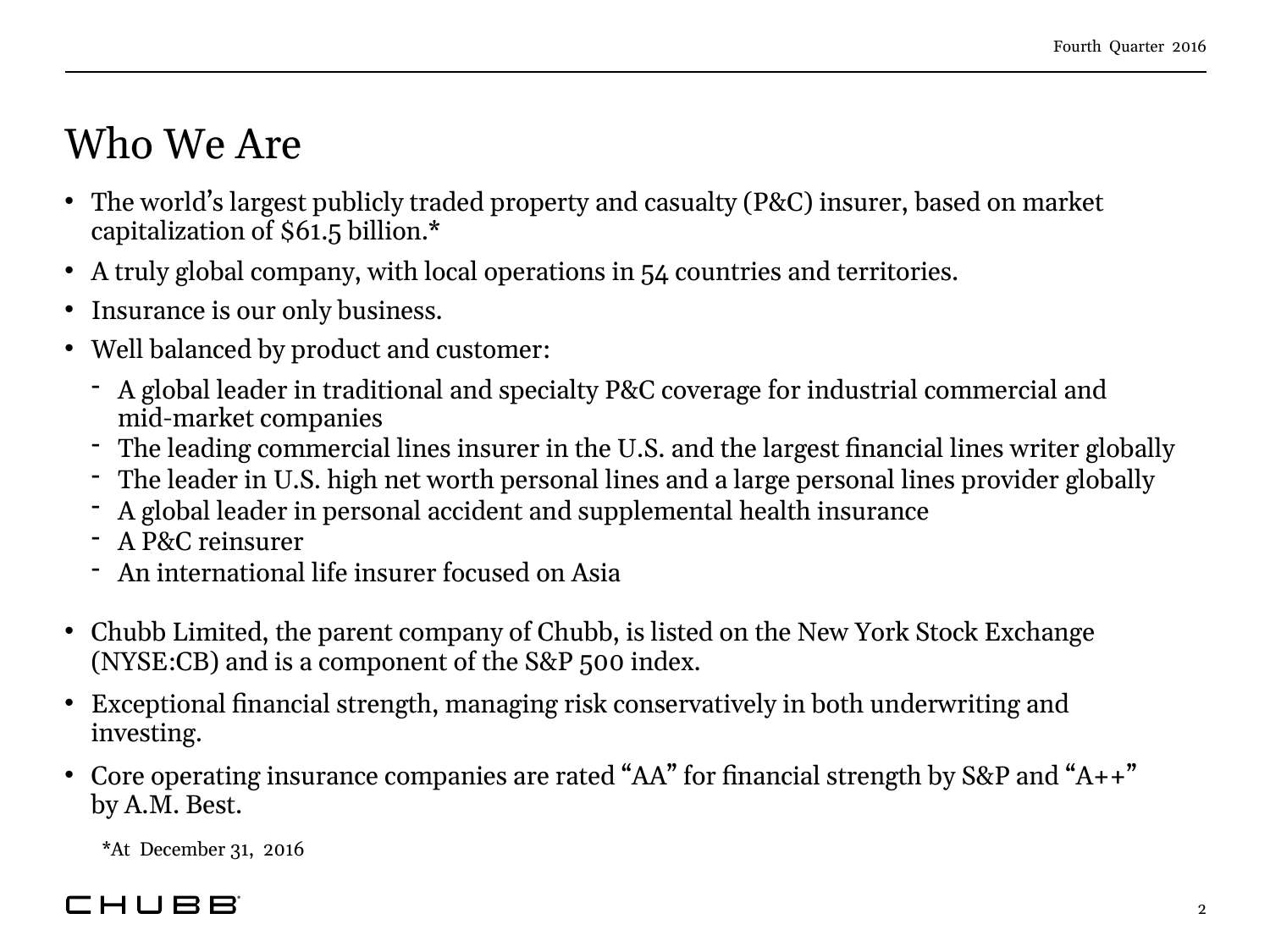

Fourth  Quarter  2016
# Who We Are
The world’s largest publicly traded property and casualty (P&C) insurer, based on market capitalization of $61.5 billion.*
A truly global company, with local operations in 54 countries and territories.
Insurance is our only business.
Well balanced by product and customer:
A global leader in traditional and specialty P&C coverage for industrial commercial and
mid-market companies
The leading commercial lines insurer in the U.S. and the largest financial lines writer globally
The leader in U.S. high net worth personal lines and a large personal lines provider globally
A global leader in personal accident and supplemental health insurance
A P&C reinsurer
An international life insurer focused on Asia

Chubb Limited, the parent company of Chubb, is listed on the New York Stock Exchange (NYSE:CB) and is a component of the S&P 500 index.
Exceptional financial strength, managing risk conservatively in both underwriting and investing.
Core operating insurance companies are rated “AA” for financial strength by S&P and “A++”
by A.M. Best.
        *At  December 31,  2016

2